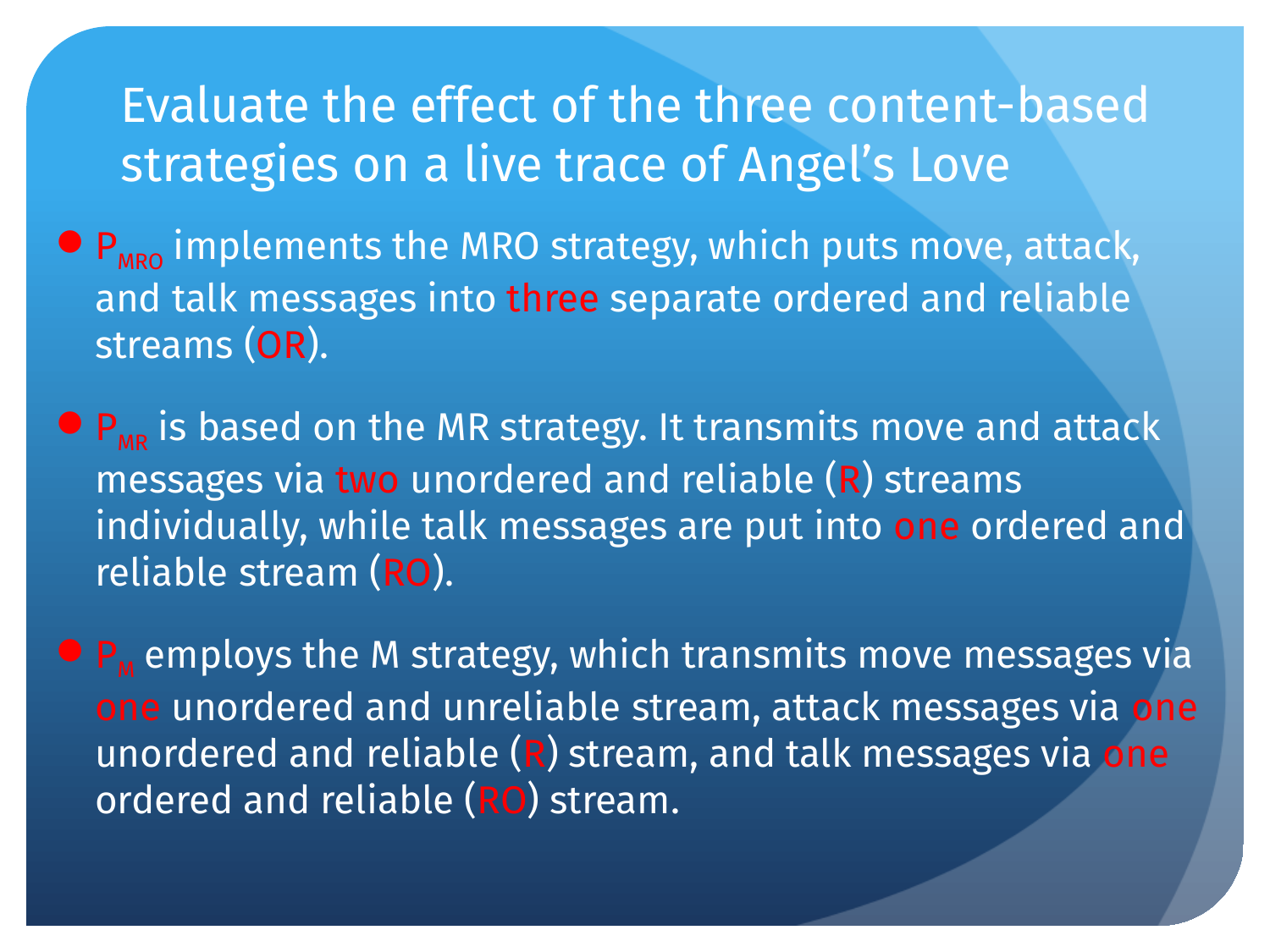

# Evaluate the effect of the three content-based strategies on a live trace of Angel’s Love
PMRO implements the MRO strategy, which puts move, attack, and talk messages into three separate ordered and reliable streams (OR).
PMR is based on the MR strategy. It transmits move and attack messages via two unordered and reliable (R) streams individually, while talk messages are put into one ordered and reliable stream (RO).
PM employs the M strategy, which transmits move messages via one unordered and unreliable stream, attack messages via one unordered and reliable (R) stream, and talk messages via one ordered and reliable (RO) stream.